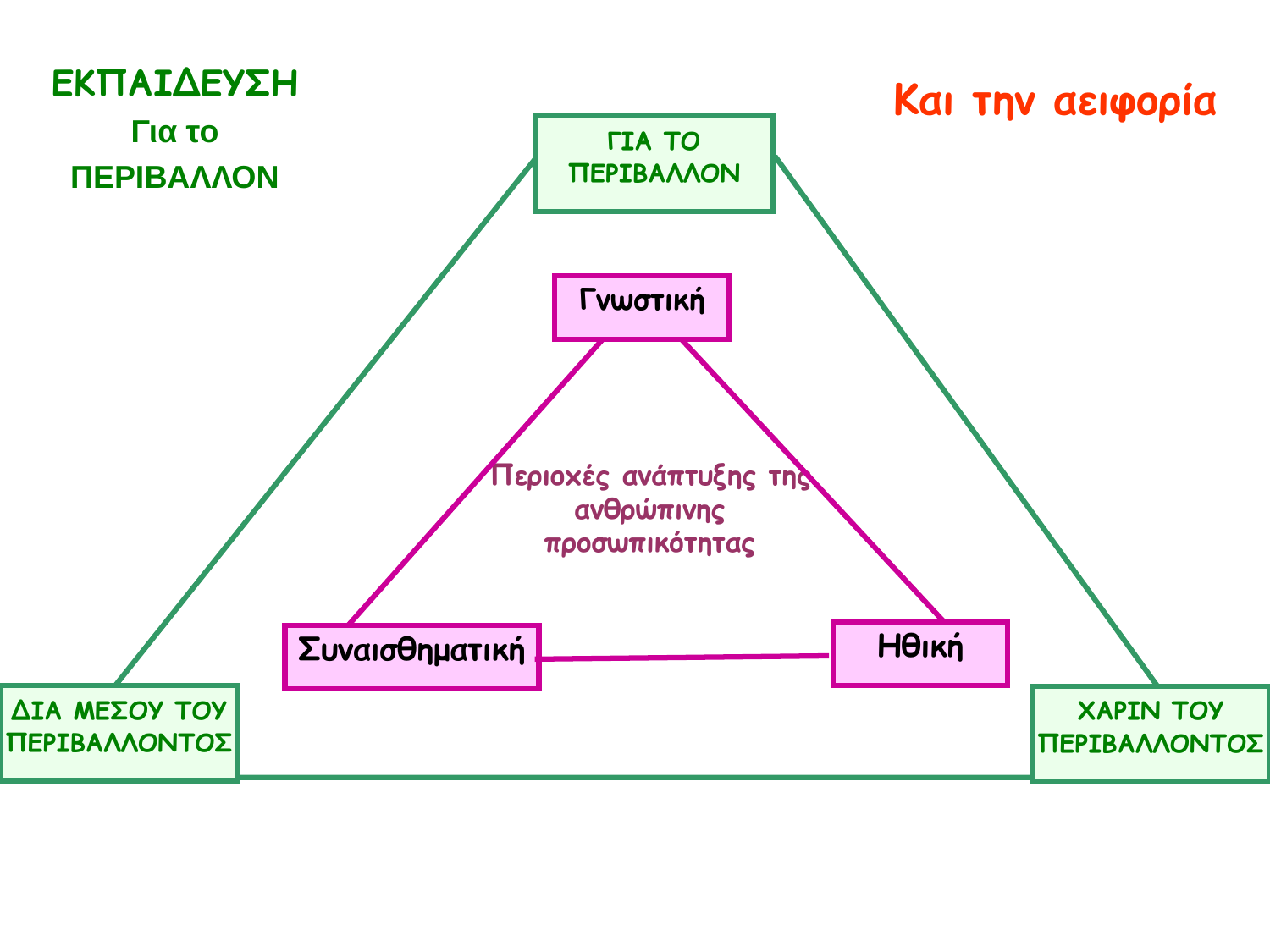

ΕΚΠΑΙΔΕΥΣΗ
Για το ΠΕΡΙΒΑΛΛΟΝ
Και την αειφορία
ΓΙΑ ΤΟ ΠΕΡΙΒΑΛΛΟΝ

Γνωστική

Περιοχές ανάπτυξης της ανθρώπινης προσωπικότητας
Ηθική
Συναισθηματική

ΔΙΑ ΜΕΣΟΥ ΤΟΥ ΠΕΡΙΒΑΛΛΟΝΤΟΣ
ΧΑΡΙΝ ΤΟΥ ΠΕΡΙΒΑΛΛΟΝΤΟΣ